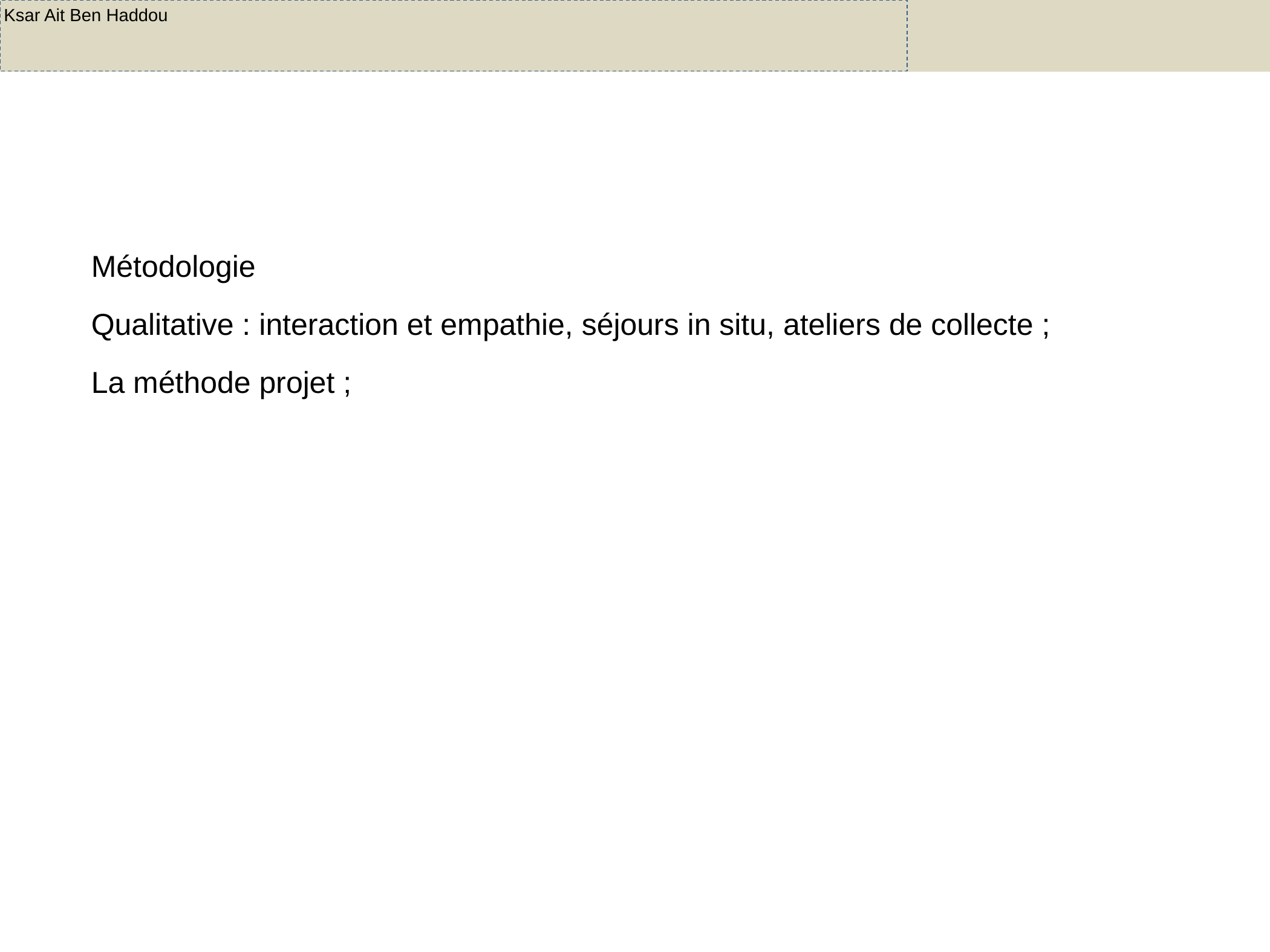

Ksar Ait Ben Haddou

Métodologie

Qualitative : interaction et empathie, séjours in situ, ateliers de collecte ;

La méthode projet ;